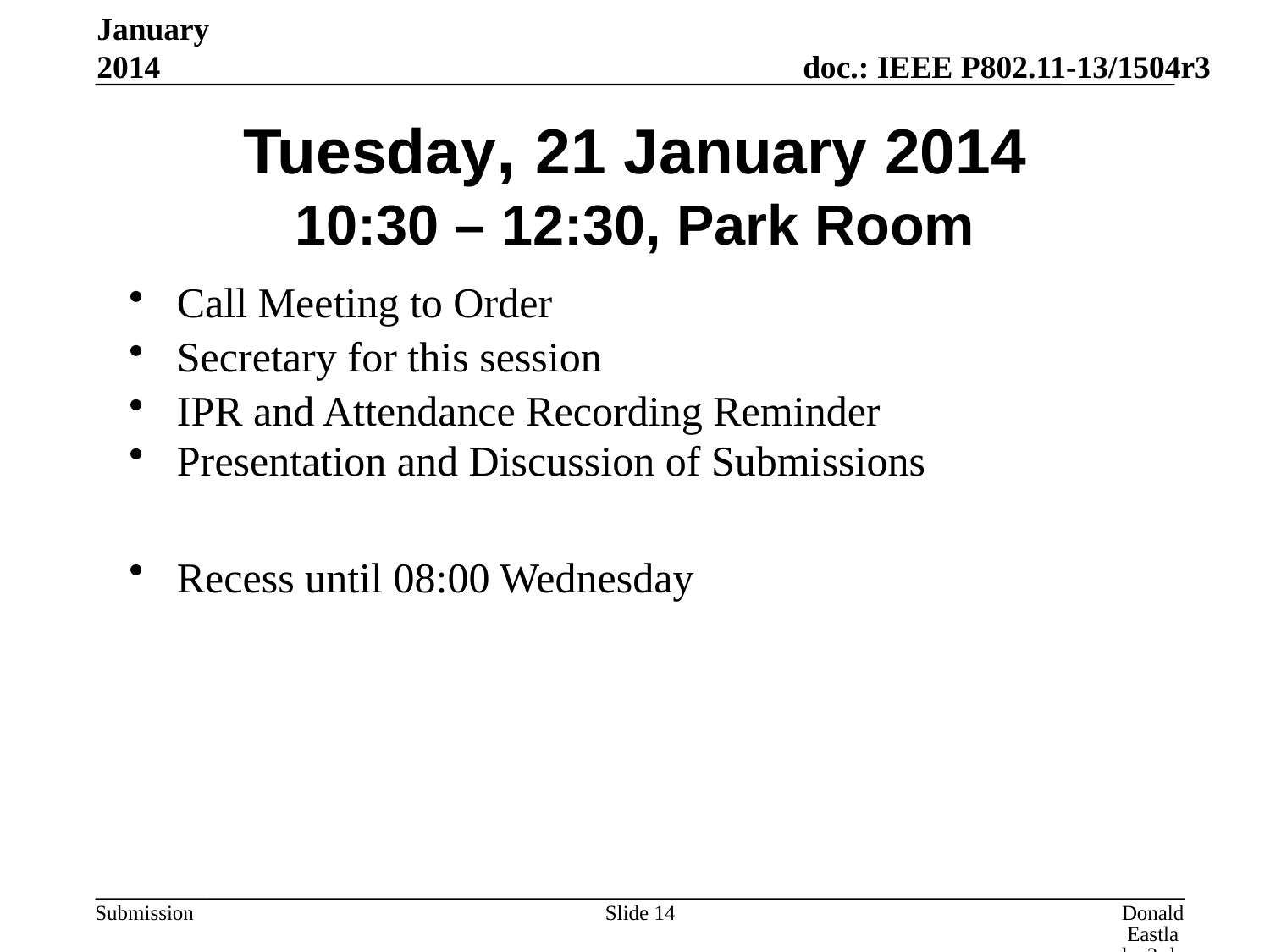

January 2014
# Tuesday, 21 January 2014 10:30 – 12:30, Park Room
Call Meeting to Order
Secretary for this session
IPR and Attendance Recording Reminder
Presentation and Discussion of Submissions

Recess until 08:00 Wednesday
Slide 14
Donald Eastlake 3rd, Huawei Technologies